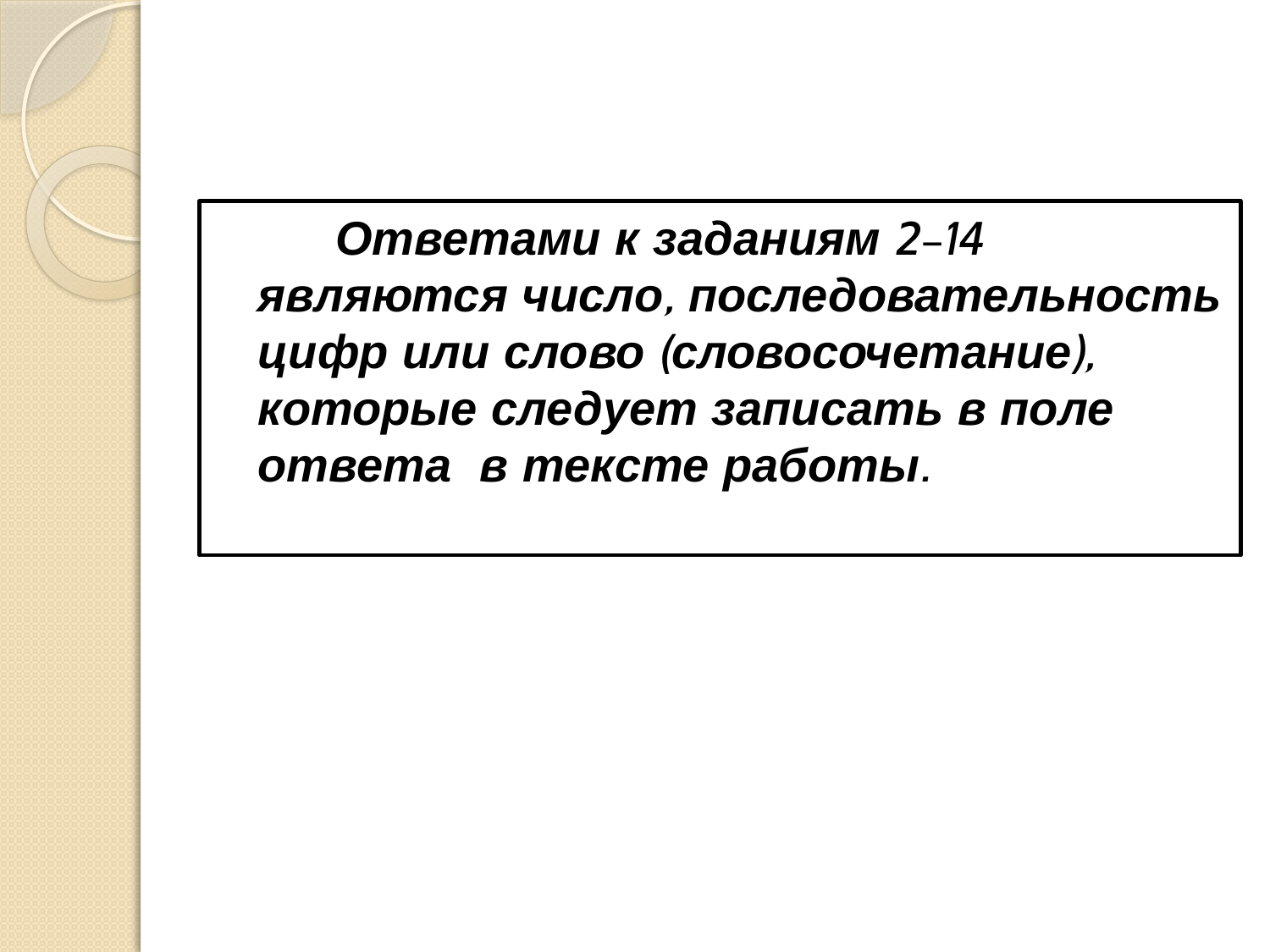

#
        Ответами к заданиям 2–14 являются число, последовательность цифр или слово (словосочетание), которые следует записать в поле ответа  в тексте работы.